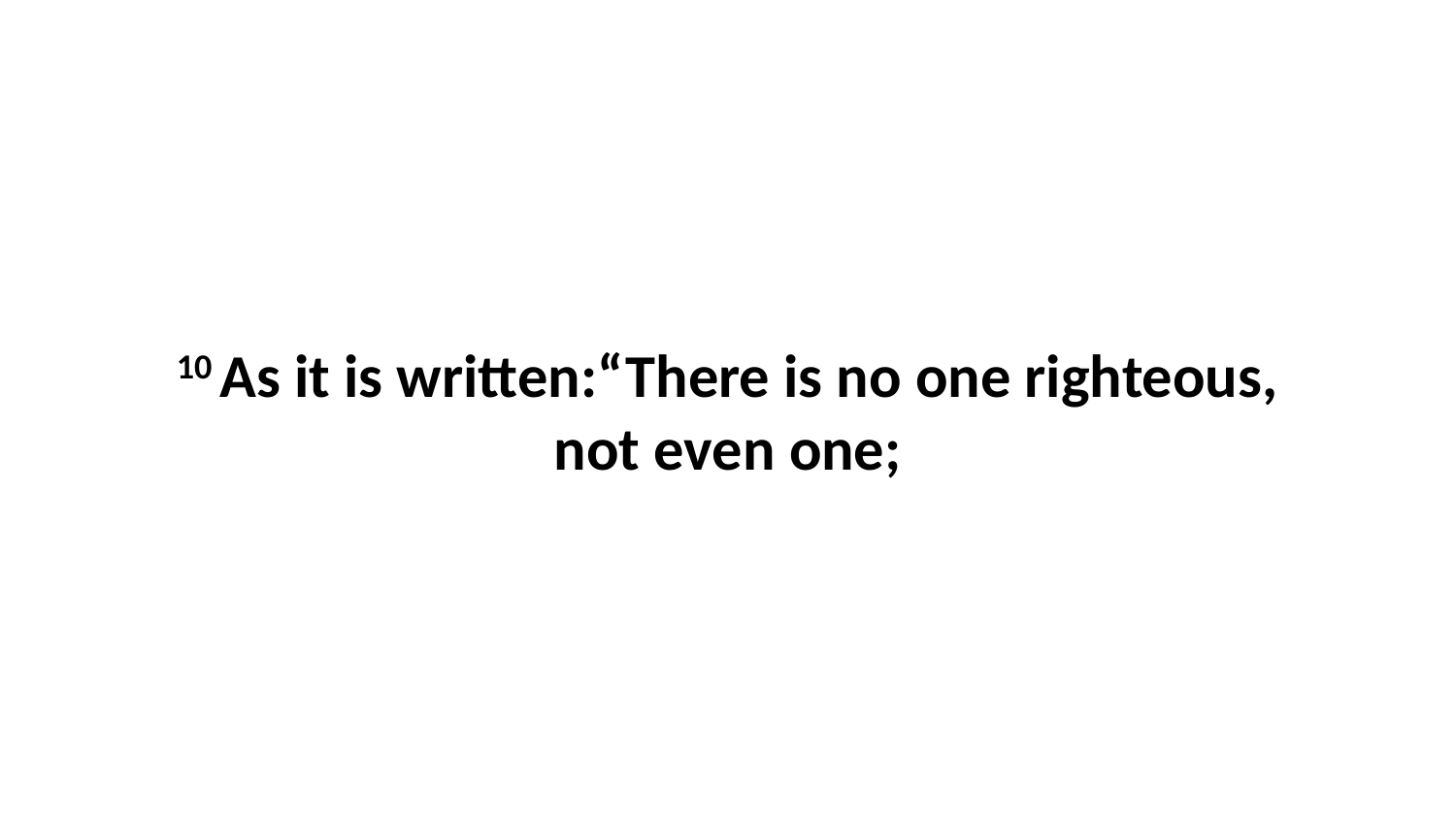

10 As it is written:“There is no one righteous, not even one;